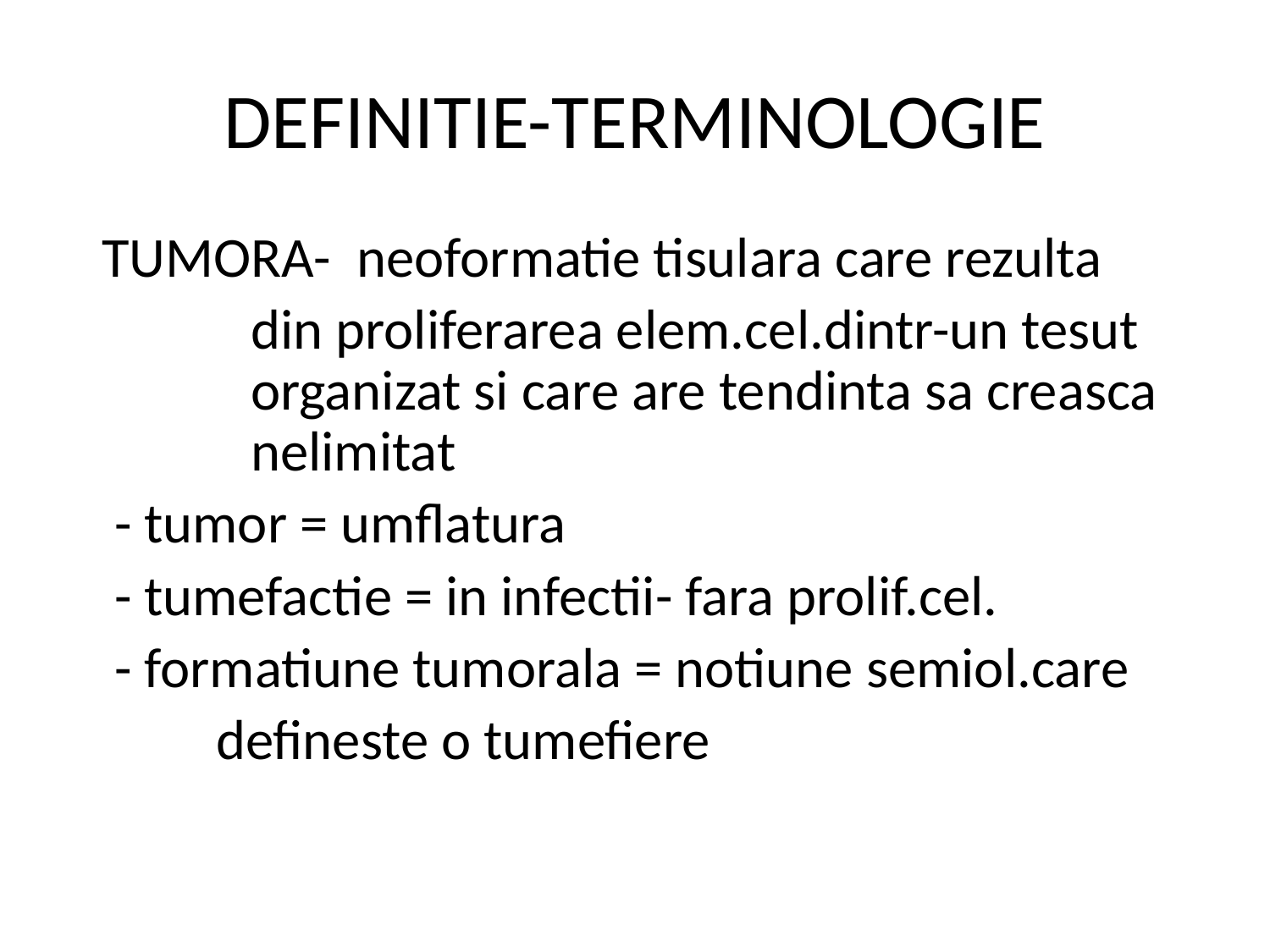

# DEFINITIE-TERMINOLOGIE
  TUMORA-  neoformatie tisulara care rezulta
        	din proliferarea elem.cel.dintr-un tesut            	organizat si care are tendinta sa creasca 	nelimitat
   - tumor = umflatura
   - tumefactie = in infectii- fara prolif.cel.
   - formatiune tumorala = notiune semiol.care
           defineste o tumefiere